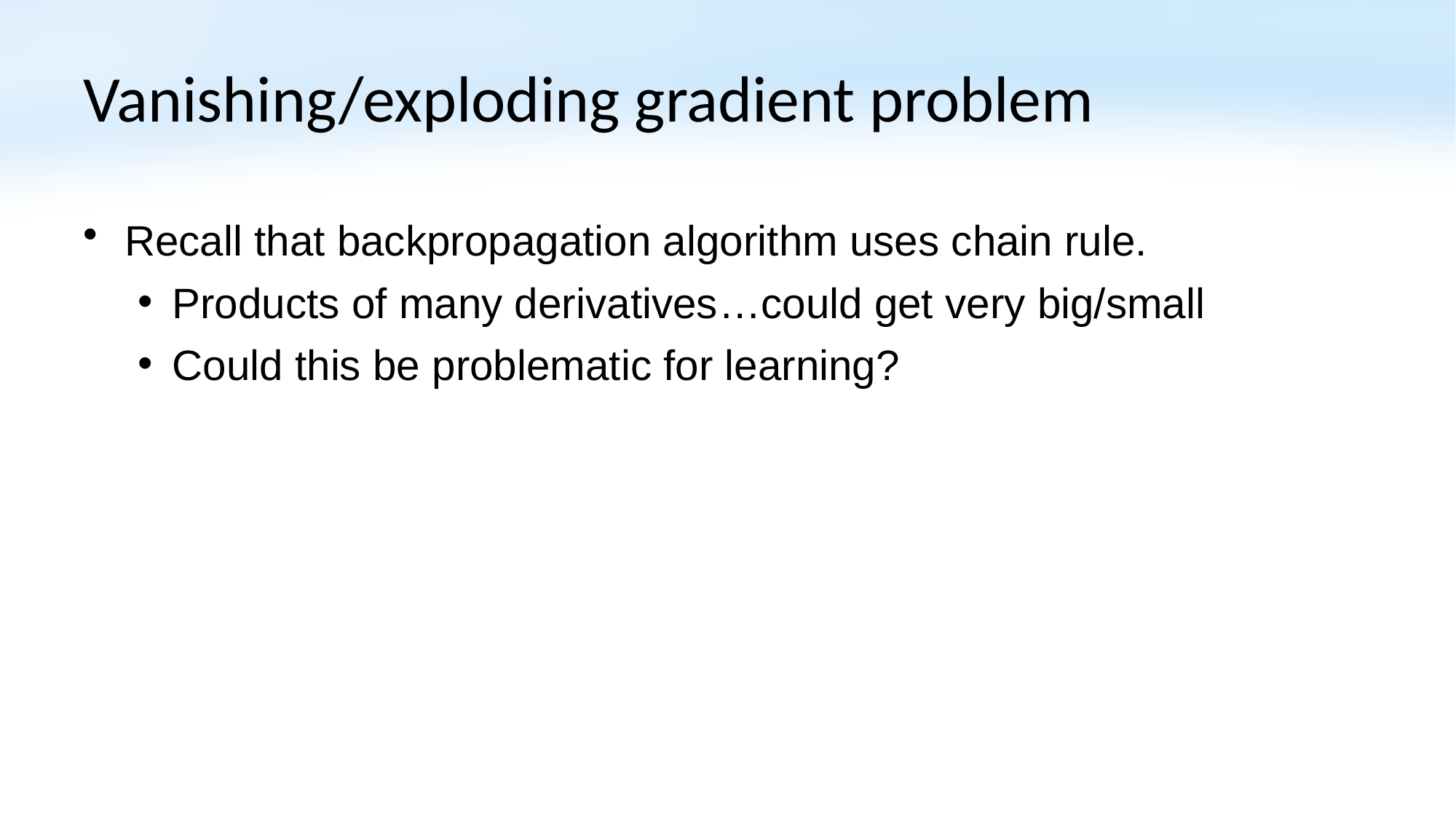

# Vanishing/exploding gradient problem
Recall that backpropagation algorithm uses chain rule.
Products of many derivatives…could get very big/small
Could this be problematic for learning?